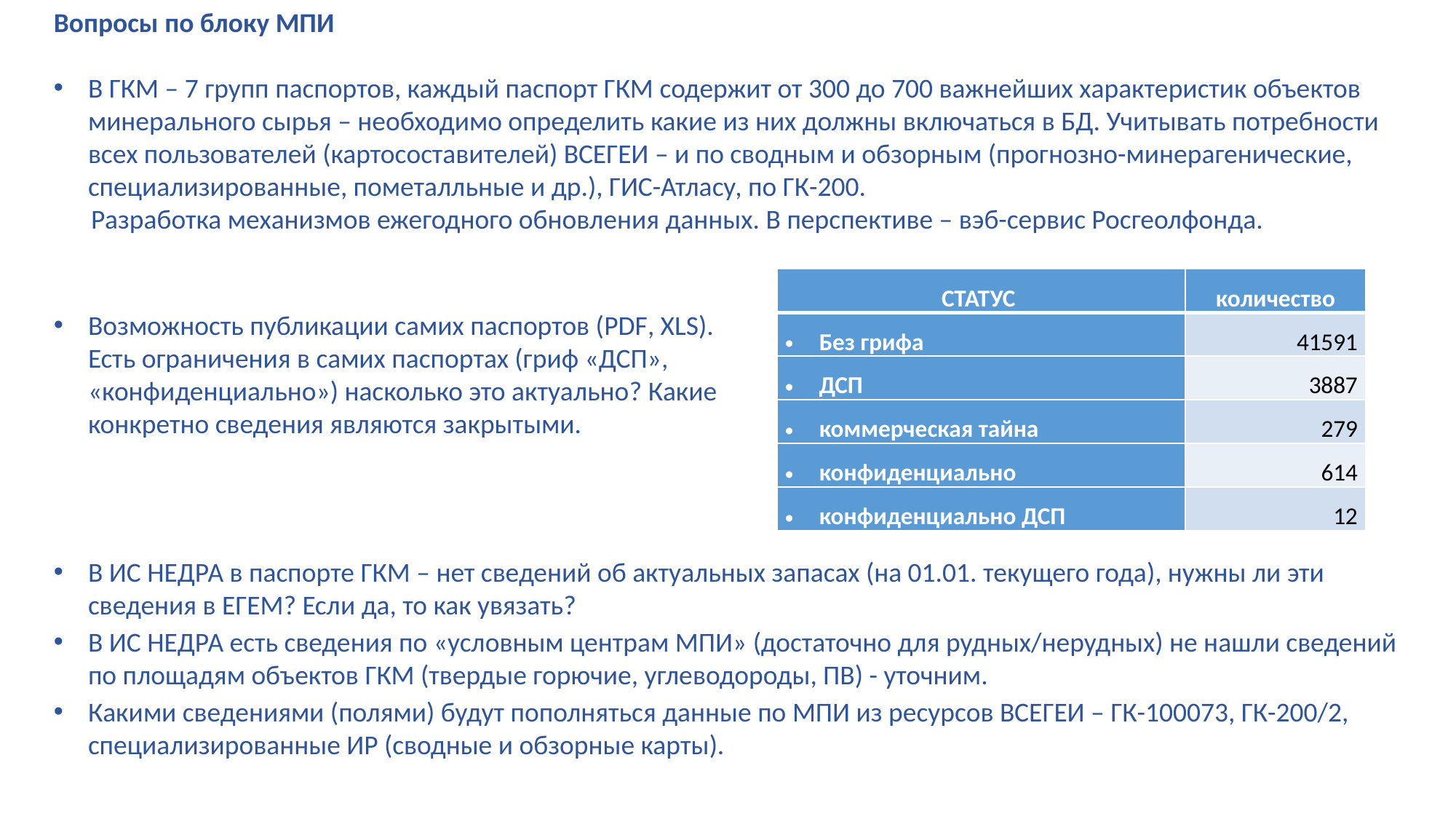

Вопросы по блоку МПИ

В ГКМ – 7 групп паспортов, каждый паспорт ГКМ содержит от 300 до 700 важнейших характеристик объектов минерального сырья – необходимо определить какие из них должны включаться в БД. Учитывать потребности всех пользователей (картосоставителей) ВСЕГЕИ – и по сводным и обзорным (прогнозно-минерагенические, специализированные, пометалльные и др.), ГИС-Атласу, по ГК-200.
      Разработка механизмов ежегодного обновления данных. В перспективе – вэб-сервис Росгеолфонда.
| СТАТУС | количество |
| --- | --- |
| Без грифа | 41591 |
| ДСП | 3887 |
| коммерческая тайна | 279 |
| конфиденциально | 614 |
| конфиденциально ДСП | 12 |

Возможность публикации самих паспортов (PDF, XLS). Есть ограничения в самих паспортах (гриф «ДСП», «конфиденциально») насколько это актуально? Какие конкретно сведения являются закрытыми.

В ИС НЕДРА в паспорте ГКМ – нет сведений об актуальных запасах (на 01.01. текущего года), нужны ли эти сведения в ЕГЕМ? Если да, то как увязать?
В ИС НЕДРА есть сведения по «условным центрам МПИ» (достаточно для рудных/нерудных) не нашли сведений по площадям объектов ГКМ (твердые горючие, углеводороды, ПВ) - уточним.
Какими сведениями (полями) будут пополняться данные по МПИ из ресурсов ВСЕГЕИ – ГК-100073, ГК-200/2, специализированные ИР (сводные и обзорные карты).